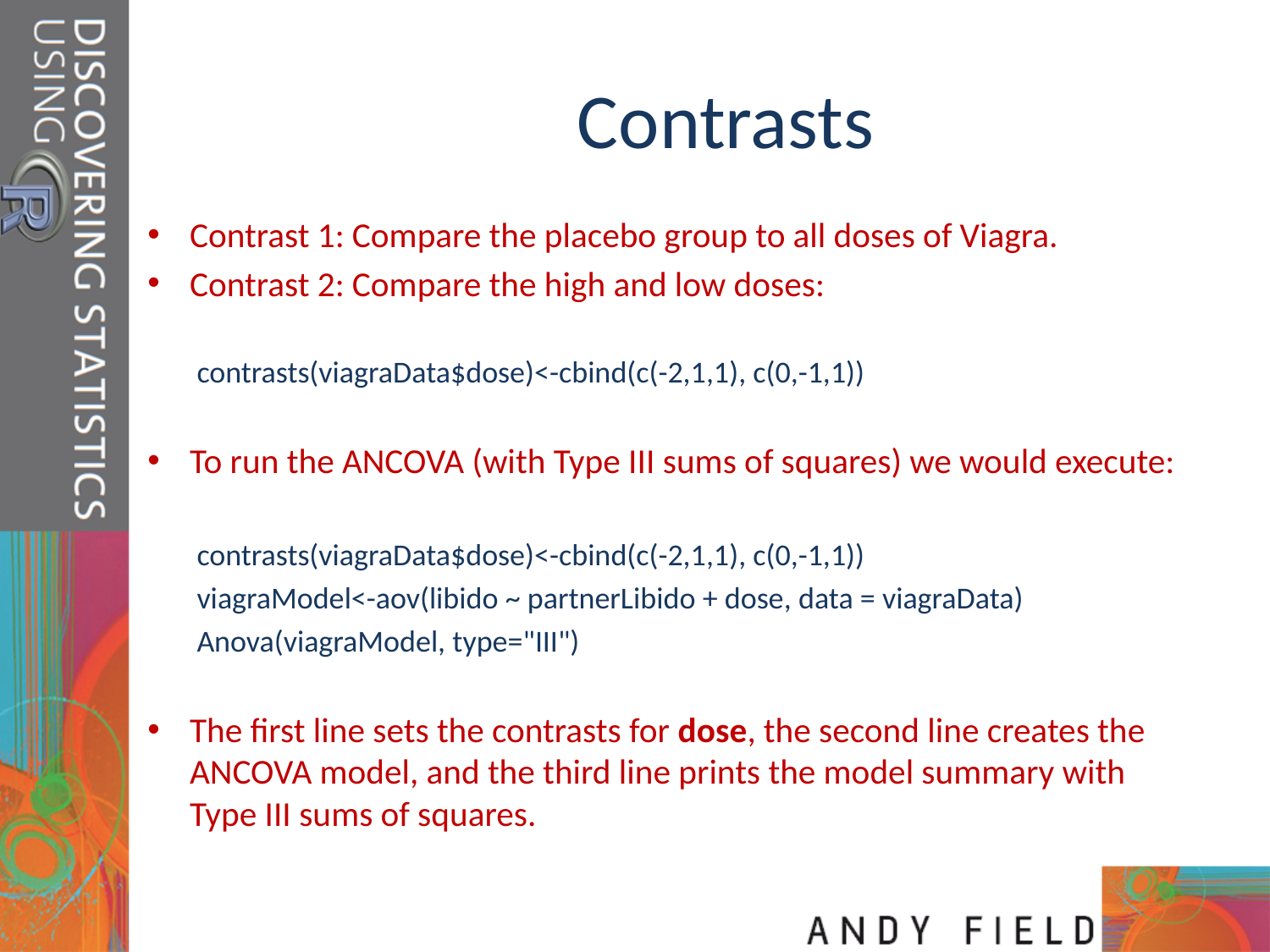

# Contrasts
Contrast 1: Compare the placebo group to all doses of Viagra.
Contrast 2: Compare the high and low doses:

contrasts(viagraData$dose)<-cbind(c(-2,1,1), c(0,-1,1))

To run the ANCOVA (with Type III sums of squares) we would execute:

contrasts(viagraData$dose)<-cbind(c(-2,1,1), c(0,-1,1))
viagraModel<-aov(libido ~ partnerLibido + dose, data = viagraData)
Anova(viagraModel, type="III")

The first line sets the contrasts for dose, the second line creates the ANCOVA model, and the third line prints the model summary with Type III sums of squares.